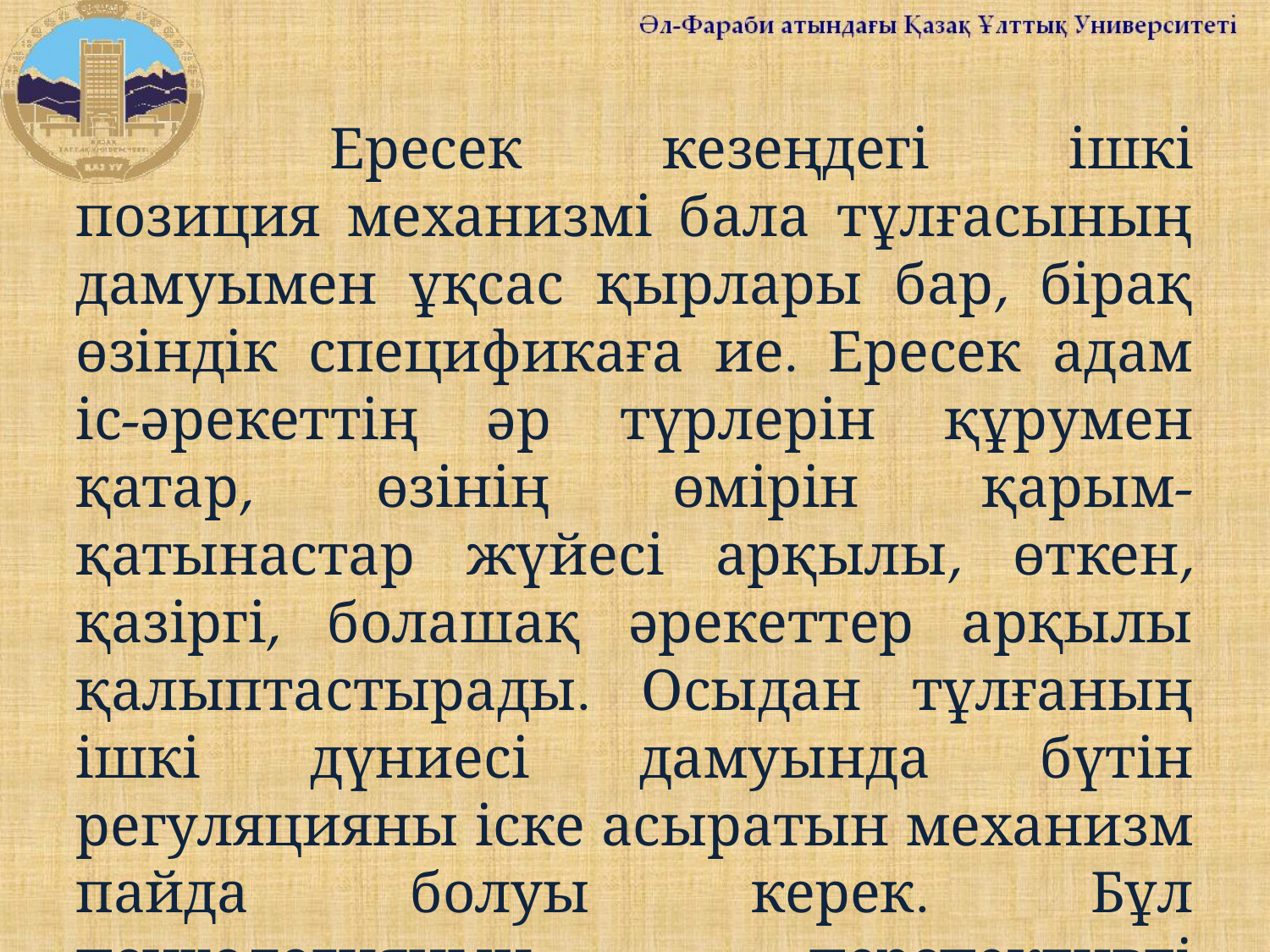

Ересек кезеңдегі ішкі позиция механизмі бала тұлғасының дамуымен ұқсас қырлары бар, бірақ өзіндік спецификаға ие. Ересек адам іс-әрекеттің әр түрлерін құрумен қатар, өзінің өмірін қарым-қатынастар жүйесі арқылы, өткен, қазіргі, болашақ әрекеттер арқылы қалыптастырады. Осыдан тұлғаның ішкі дүниесі дамуында бүтін регуляцияны іске асыратын механизм пайда болуы керек. Бұл психологияның перспективті практикалық бағыты жаңа феноменологияны, адамның өмірлік дүниесін құрастырудағы заңдылықтарын анықтауды қажет етеді. Осы функционалды механизмді ашып көрсететін тұлғалық құндылықтар феноменін зерттеу болып табылады.